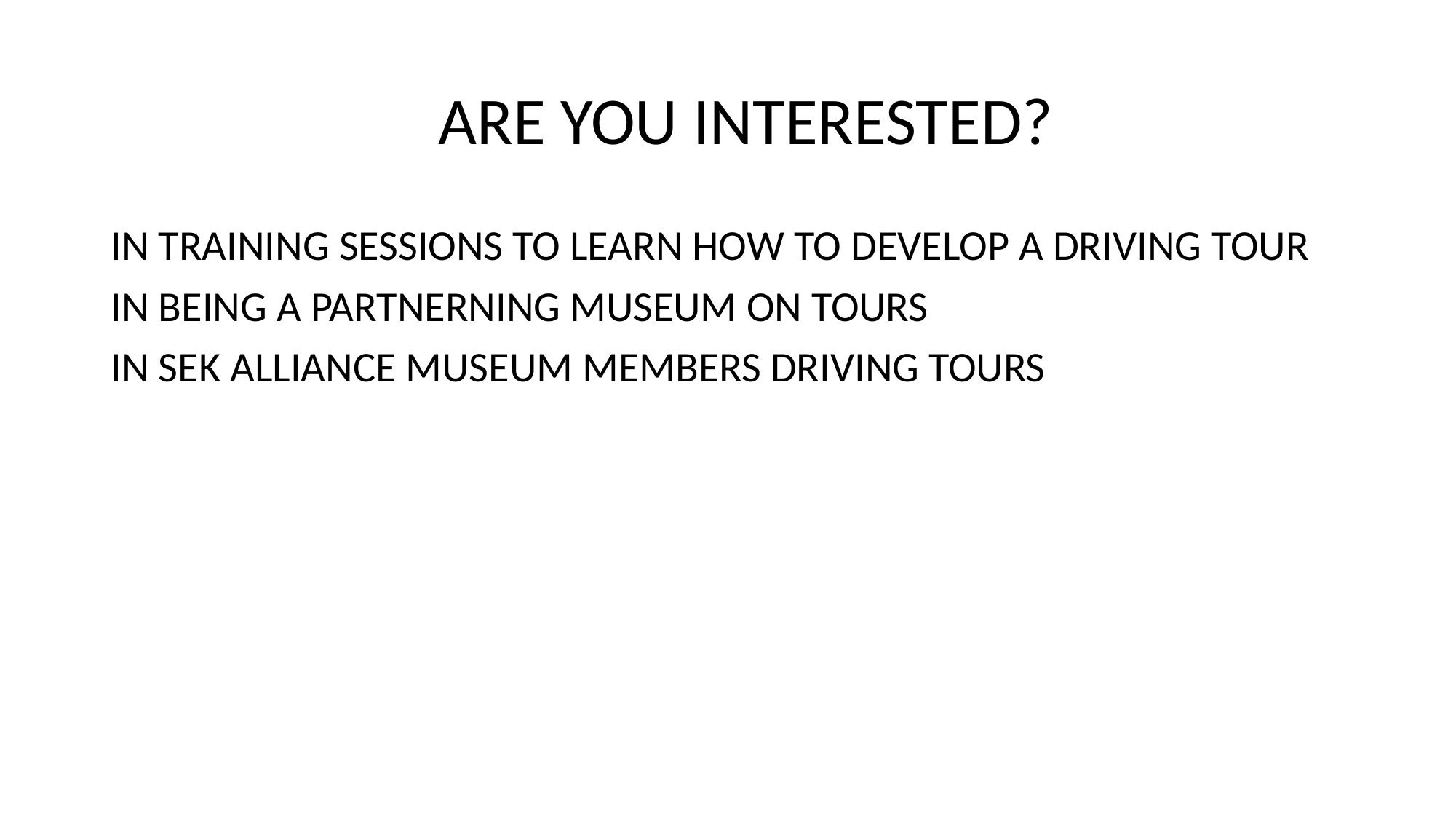

# ARE YOU INTERESTED?
IN TRAINING SESSIONS TO LEARN HOW TO DEVELOP A DRIVING TOUR
IN BEING A PARTNERNING MUSEUM ON TOURS
IN SEK ALLIANCE MUSEUM MEMBERS DRIVING TOURS